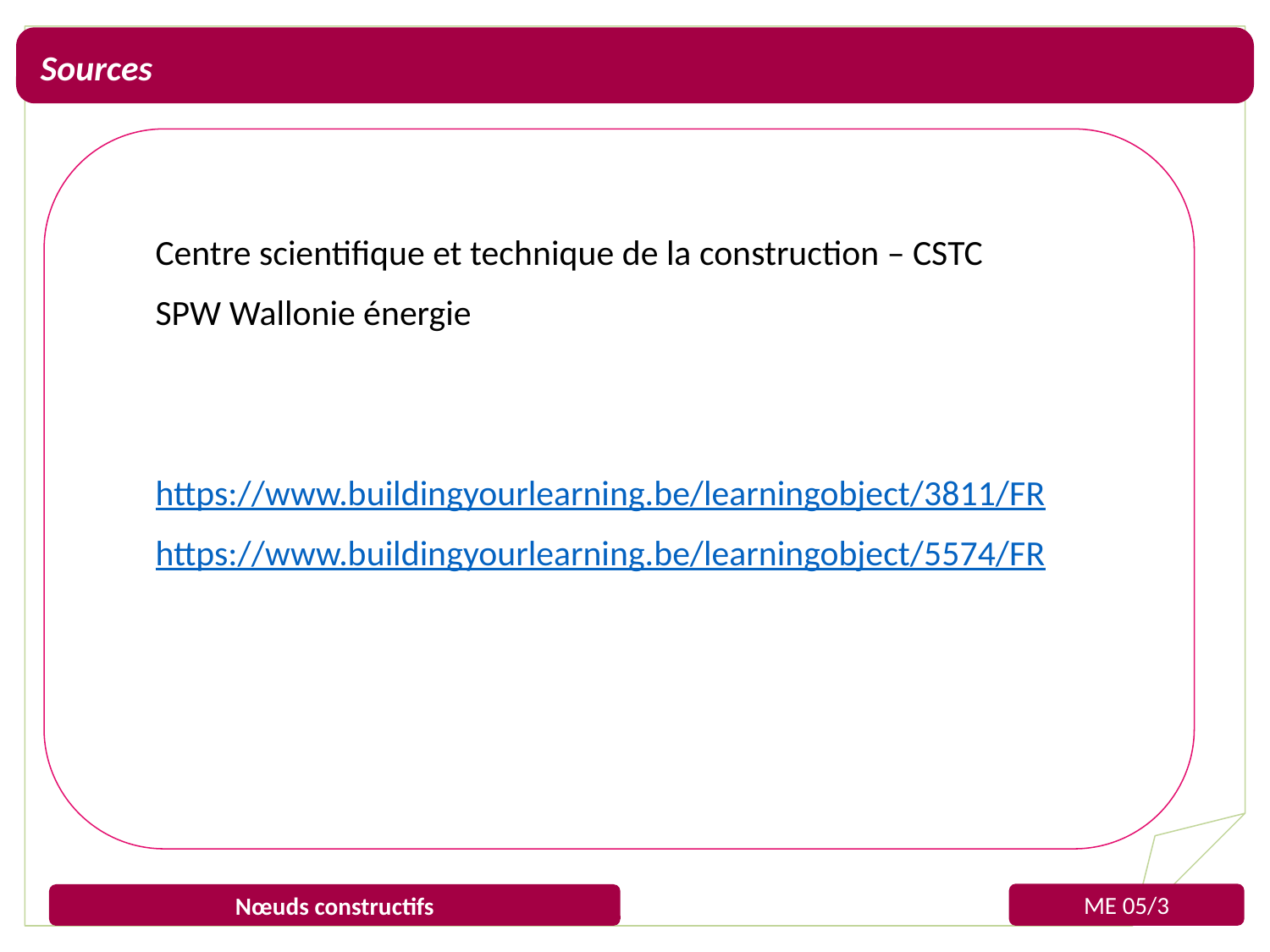

Sources

Centre scientifique et technique de la construction – CSTC
SPW Wallonie énergie

https://www.buildingyourlearning.be/learningobject/3811/FR
https://www.buildingyourlearning.be/learningobject/5574/FR

ME 05/3
Nœuds constructifs